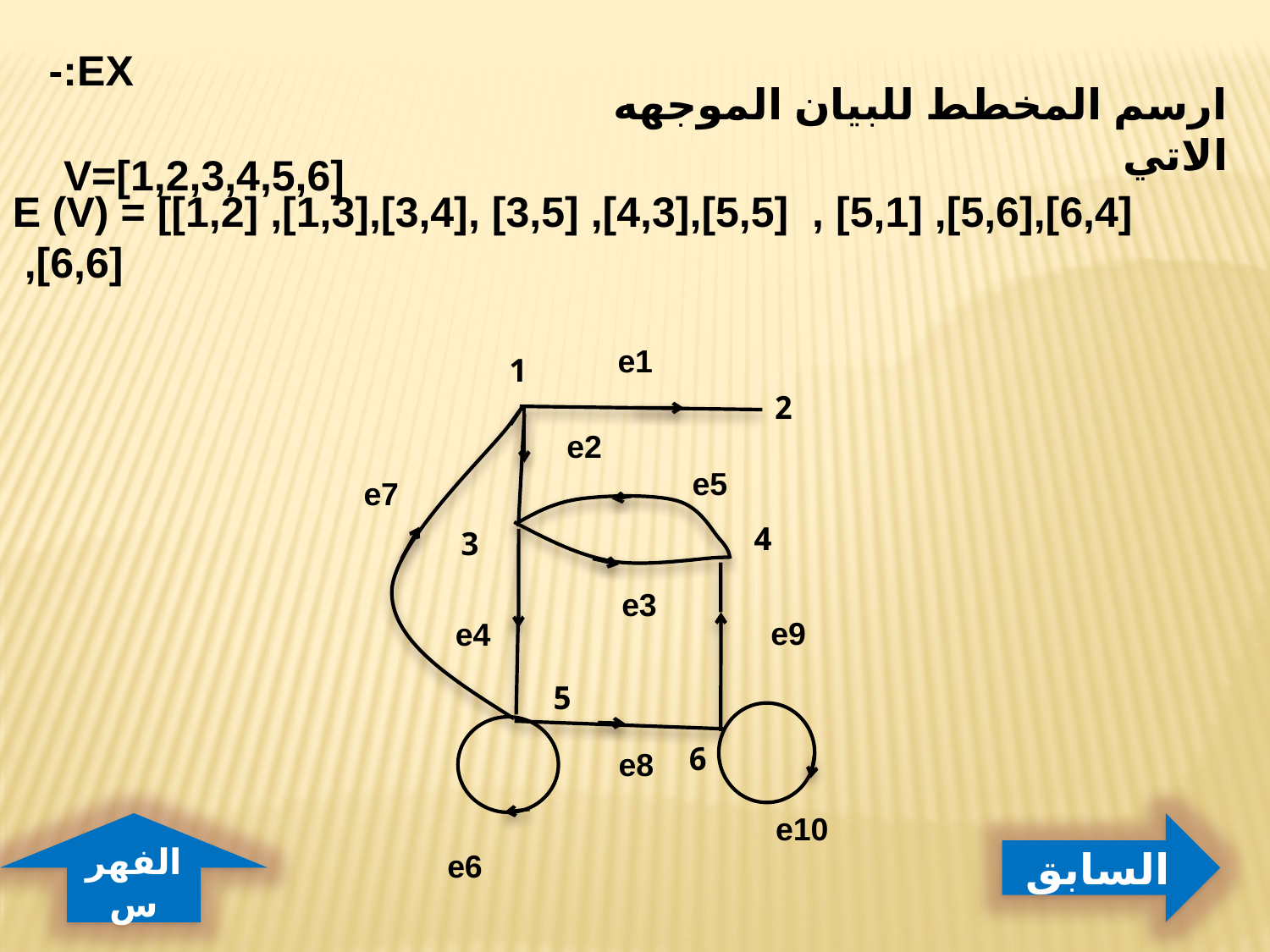

EX:-
ارسم المخطط للبيان الموجهه الاتي
V=[1,2,3,4,5,6]
E (V) = [[1,2] ,[1,3],[3,4], [3,5] ,[4,3],[5,5]  , [5,1] ,[5,6],[6,4] ,[6,6]
e1
1
2

e2
e5
e7

4
3

e3
e9
e4
5

6
e8
e10
الفهرس
السابق
e6